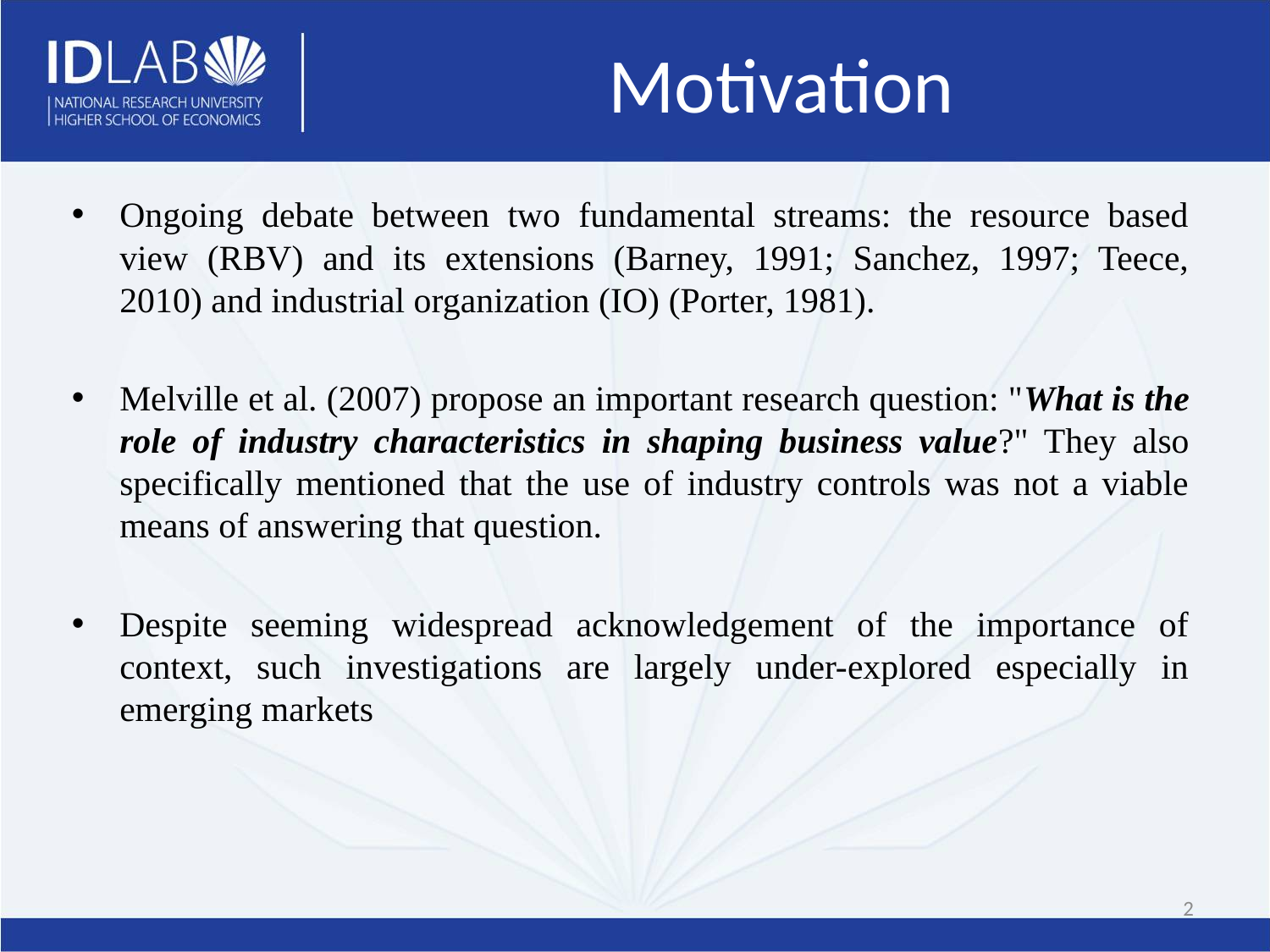

# Motivation
Ongoing debate between two fundamental streams: the resource based view (RBV) and its extensions (Barney, 1991; Sanchez, 1997; Teece, 2010) and industrial organization (IO) (Porter, 1981).

Melville et al. (2007) propose an important research question: "What is the role of industry characteristics in shaping business value?" They also specifically mentioned that the use of industry controls was not a viable means of answering that question.

Despite seeming widespread acknowledgement of the importance of context, such investigations are largely under-explored especially in emerging markets

2